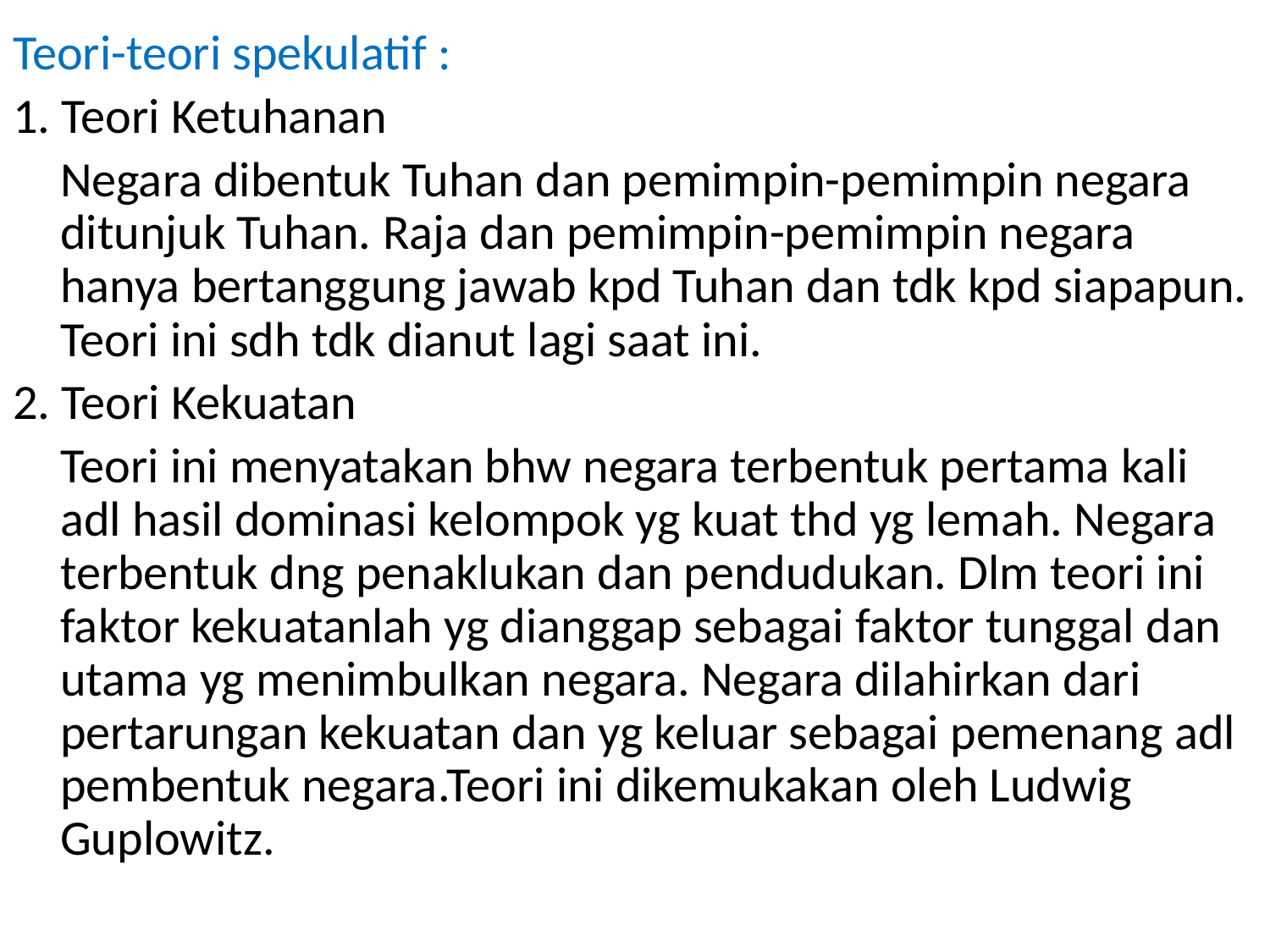

Teori-teori spekulatif :
1. Teori Ketuhanan
	Negara dibentuk Tuhan dan pemimpin-pemimpin negara ditunjuk Tuhan. Raja dan pemimpin-pemimpin negara hanya bertanggung jawab kpd Tuhan dan tdk kpd siapapun. Teori ini sdh tdk dianut lagi saat ini.
2. Teori Kekuatan
	Teori ini menyatakan bhw negara terbentuk pertama kali adl hasil dominasi kelompok yg kuat thd yg lemah. Negara terbentuk dng penaklukan dan pendudukan. Dlm teori ini faktor kekuatanlah yg dianggap sebagai faktor tunggal dan utama yg menimbulkan negara. Negara dilahirkan dari pertarungan kekuatan dan yg keluar sebagai pemenang adl pembentuk negara.Teori ini dikemukakan oleh Ludwig Guplowitz.